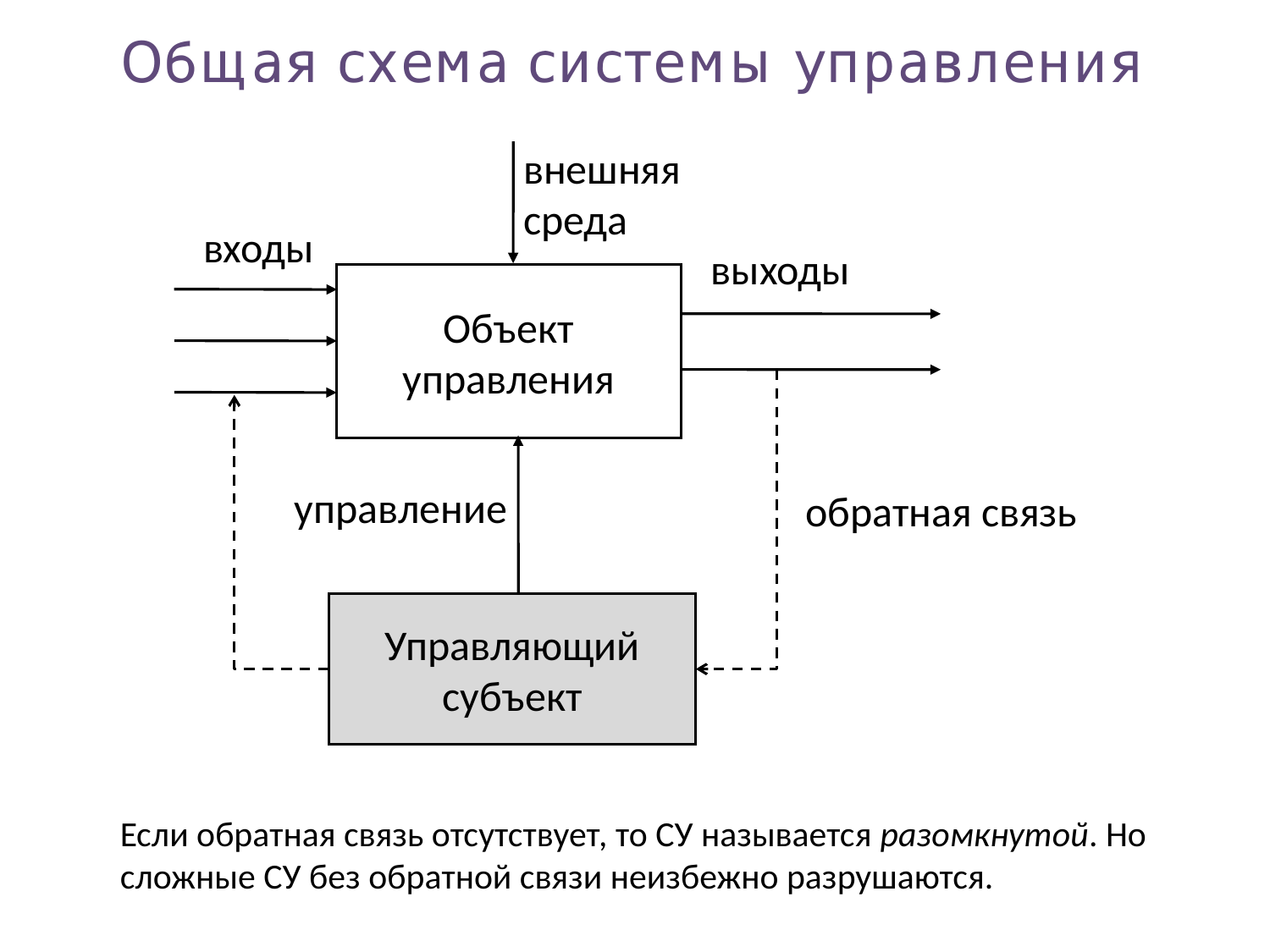

# Общая схема системы управления

внешняя среда
входы
выходы
Объект управления

управление
обратная связь
Управляющий субъект
Если обратная связь отсутствует, то СУ называется разомкнутой. Но сложные СУ без обратной связи неизбежно разрушаются.